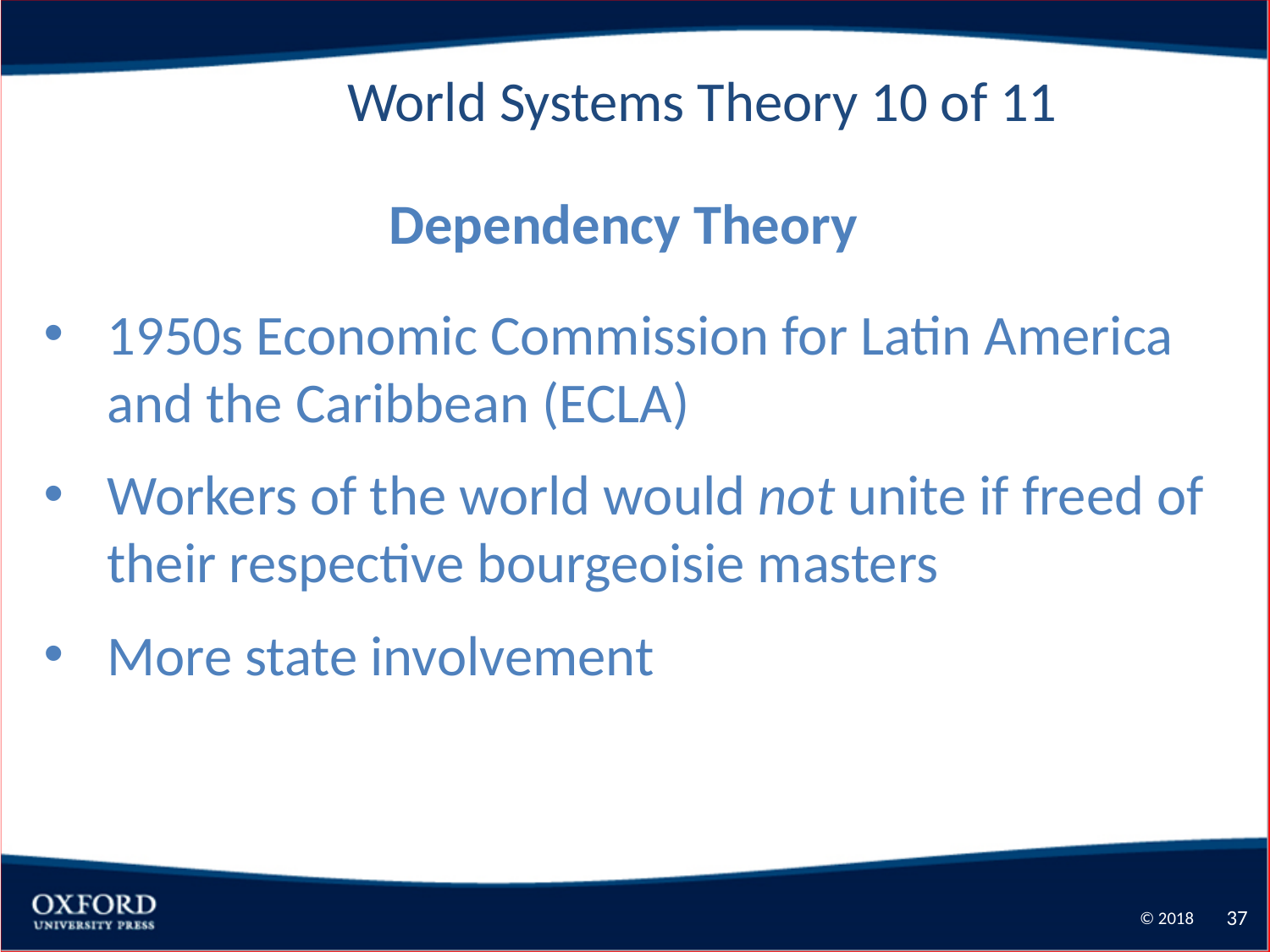

World Systems Theory 10 of 11
Dependency Theory
1950s Economic Commission for Latin America and the Caribbean (ECLA)
Workers of the world would not unite if freed of their respective bourgeoisie masters
More state involvement